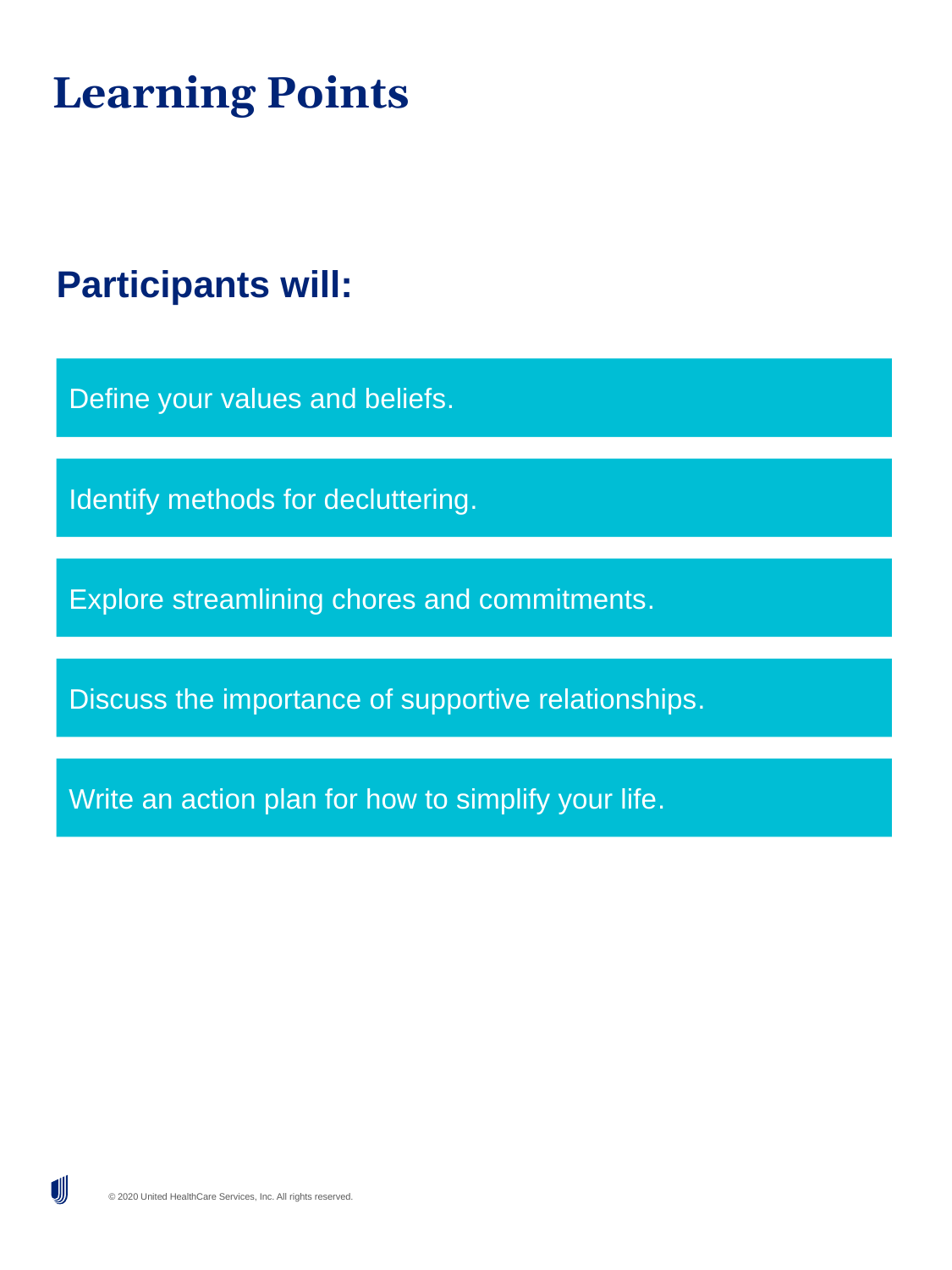

# Learning Points
Participants will:
Define your values and beliefs.
Identify methods for decluttering.
Explore streamlining chores and commitments.
Discuss the importance of supportive relationships.
Write an action plan for how to simplify your life.